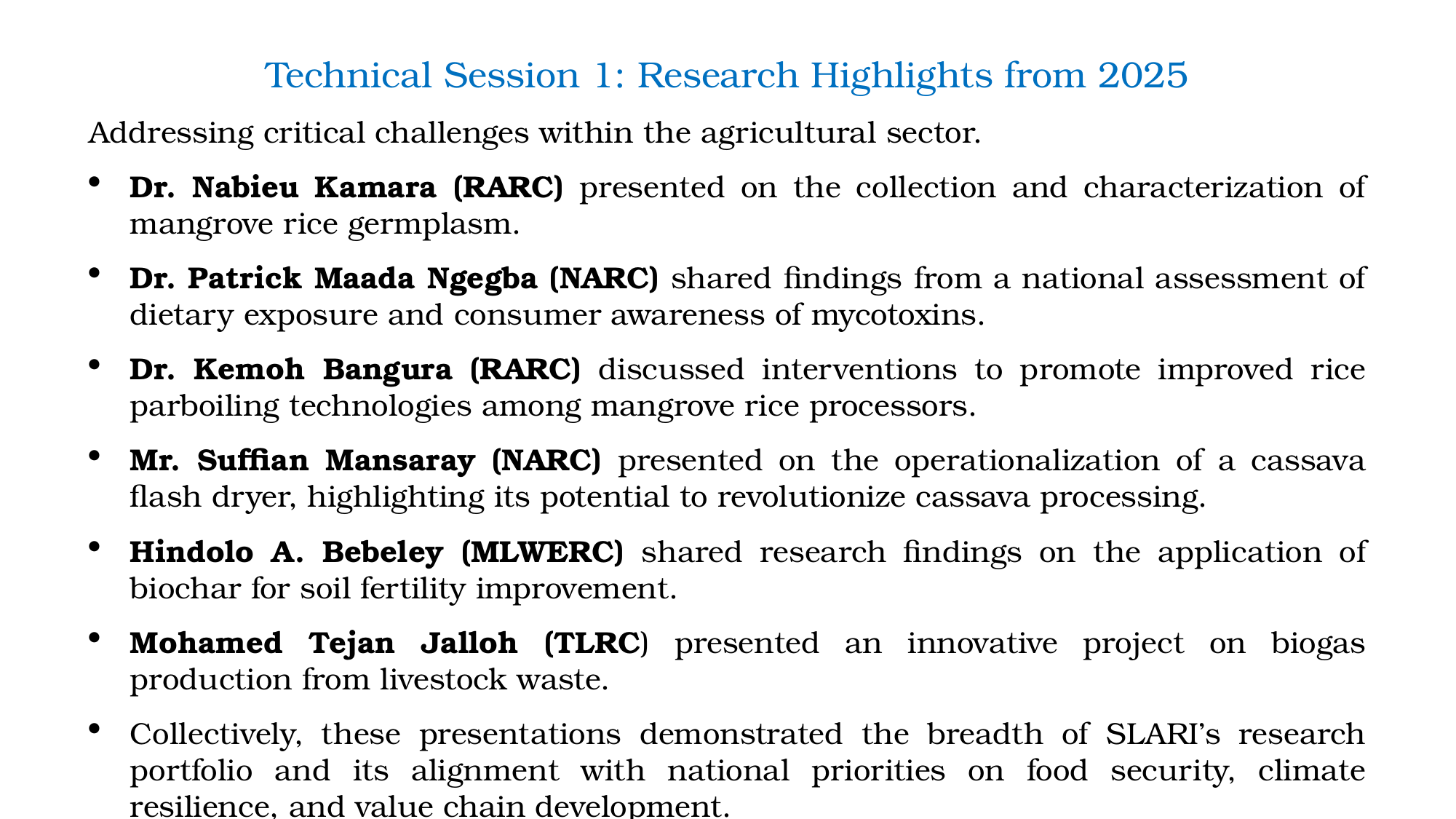

Technical Session 1: Research Highlights from 2025
Addressing critical challenges within the agricultural sector.
Dr. Nabieu Kamara (RARC) presented on the collection and characterization of mangrove rice germplasm.
Dr. Patrick Maada Ngegba (NARC) shared findings from a national assessment of dietary exposure and consumer awareness of mycotoxins.
Dr. Kemoh Bangura (RARC) discussed interventions to promote improved rice parboiling technologies among mangrove rice processors.
Mr. Suffian Mansaray (NARC) presented on the operationalization of a cassava flash dryer, highlighting its potential to revolutionize cassava processing.
Hindolo A. Bebeley (MLWERC) shared research findings on the application of biochar for soil fertility improvement.
Mohamed Tejan Jalloh (TLRC) presented an innovative project on biogas production from livestock waste.
Collectively, these presentations demonstrated the breadth of SLARI’s research portfolio and its alignment with national priorities on food security, climate resilience, and value chain development.